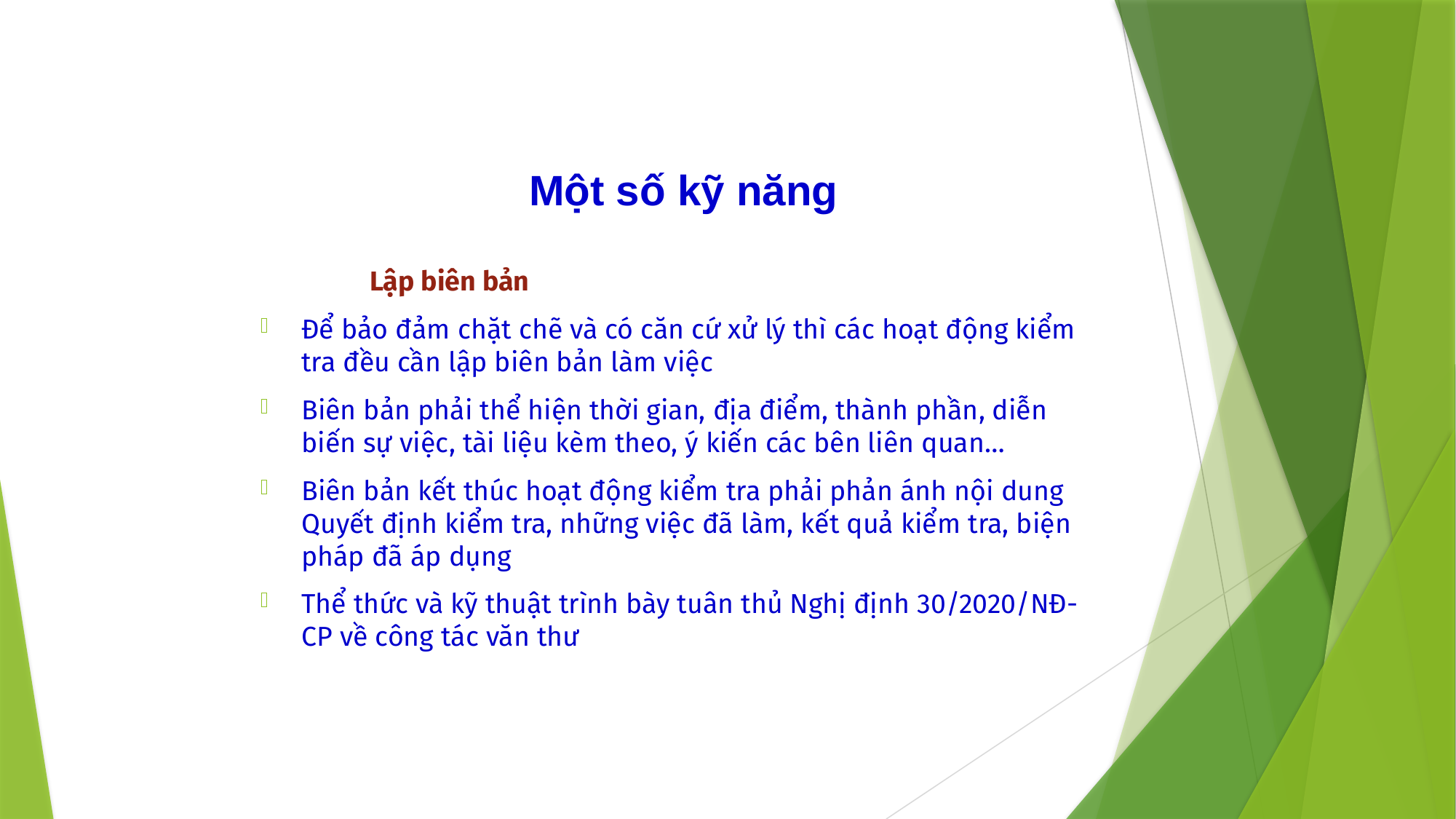

# Một số kỹ năng
	Lập biên bản
Để bảo đảm chặt chẽ và có căn cứ xử lý thì các hoạt động kiểm tra đều cần lập biên bản làm việc
Biên bản phải thể hiện thời gian, địa điểm, thành phần, diễn biến sự việc, tài liệu kèm theo, ý kiến các bên liên quan…
Biên bản kết thúc hoạt động kiểm tra phải phản ánh nội dung Quyết định kiểm tra, những việc đã làm, kết quả kiểm tra, biện pháp đã áp dụng
Thể thức và kỹ thuật trình bày tuân thủ Nghị định 30/2020/NĐ-CP về công tác văn thư